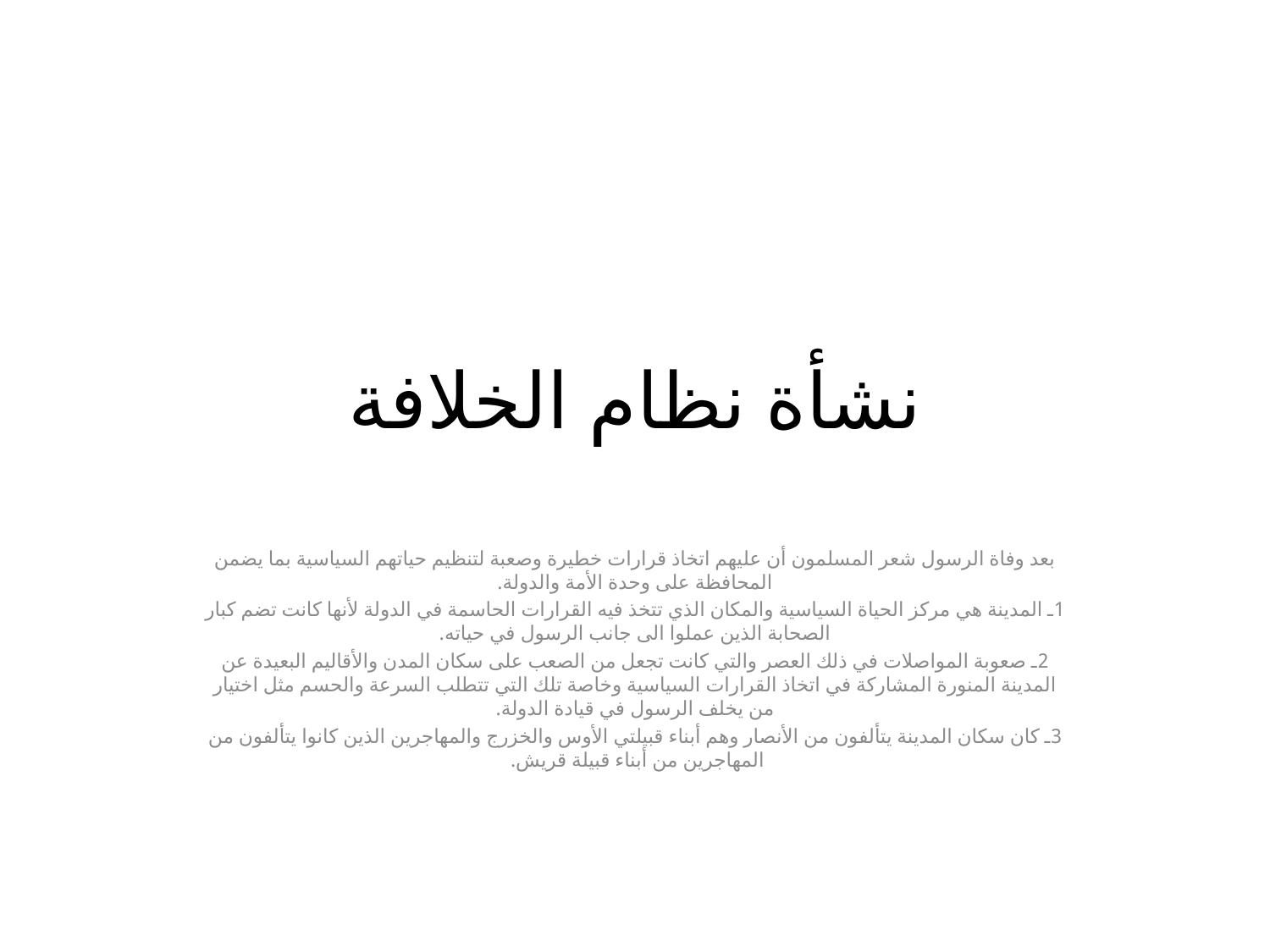

# نشأة نظام الخلافة
بعد وفاة الرسول شعر المسلمون أن عليهم اتخاذ قرارات خطيرة وصعبة لتنظيم حياتهم السياسية بما يضمن المحافظة على وحدة الأمة والدولة.
1ـ المدينة هي مركز الحياة السياسية والمكان الذي تتخذ فيه القرارات الحاسمة في الدولة لأنها كانت تضم كبار الصحابة الذين عملوا الى جانب الرسول في حياته.
2ـ صعوبة المواصلات في ذلك العصر والتي كانت تجعل من الصعب على سكان المدن والأقاليم البعيدة عن المدينة المنورة المشاركة في اتخاذ القرارات السياسية وخاصة تلك التي تتطلب السرعة والحسم مثل اختيار من يخلف الرسول في قيادة الدولة.
3ـ كان سكان المدينة يتألفون من الأنصار وهم أبناء قبيلتي الأوس والخزرج والمهاجرين الذين كانوا يتألفون من المهاجرين من أبناء قبيلة قريش.